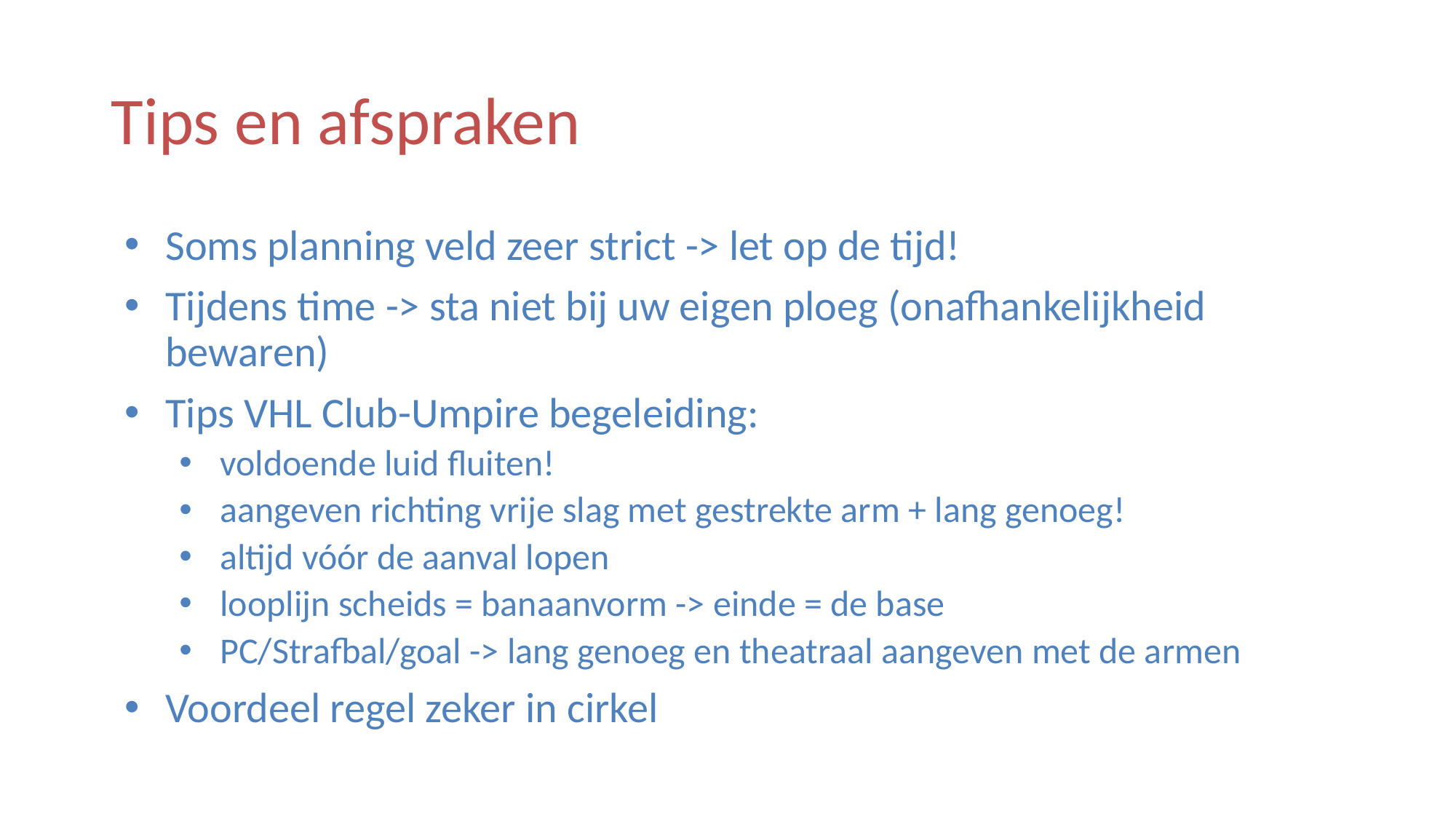

# Tips en afspraken
Soms planning veld zeer strict -> let op de tijd!
Tijdens time -> sta niet bij uw eigen ploeg (onafhankelijkheid bewaren)
Tips VHL Club-Umpire begeleiding:
voldoende luid fluiten!
aangeven richting vrije slag met gestrekte arm + lang genoeg!
altijd vóór de aanval lopen
looplijn scheids = banaanvorm -> einde = de base
PC/Strafbal/goal -> lang genoeg en theatraal aangeven met de armen
Voordeel regel zeker in cirkel